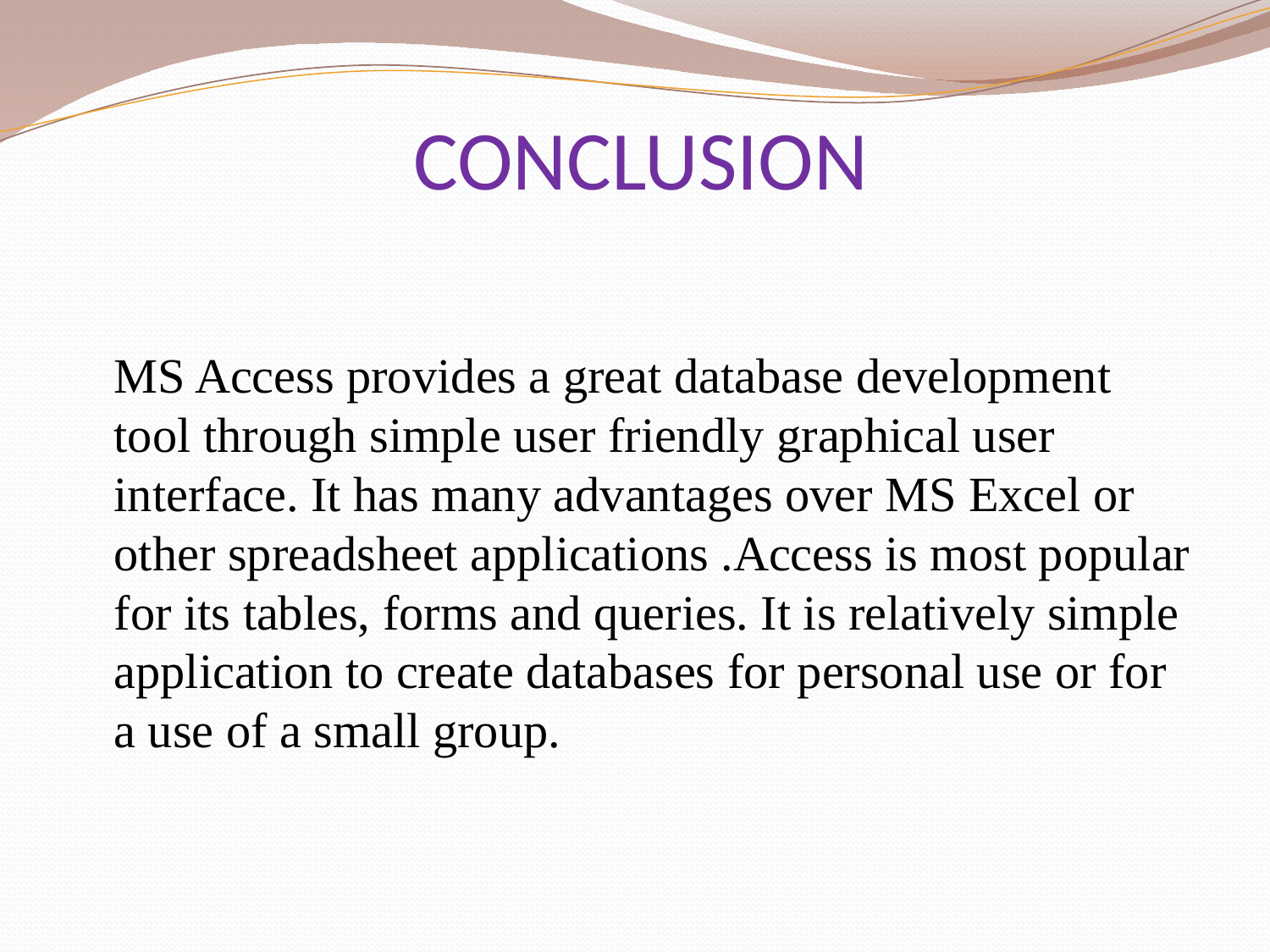

# CONCLUSION

	MS Access provides a great database development tool through simple user friendly graphical user interface. It has many advantages over MS Excel or other spreadsheet applications .Access is most popular for its tables, forms and queries. It is relatively simple application to create databases for personal use or for a use of a small group.